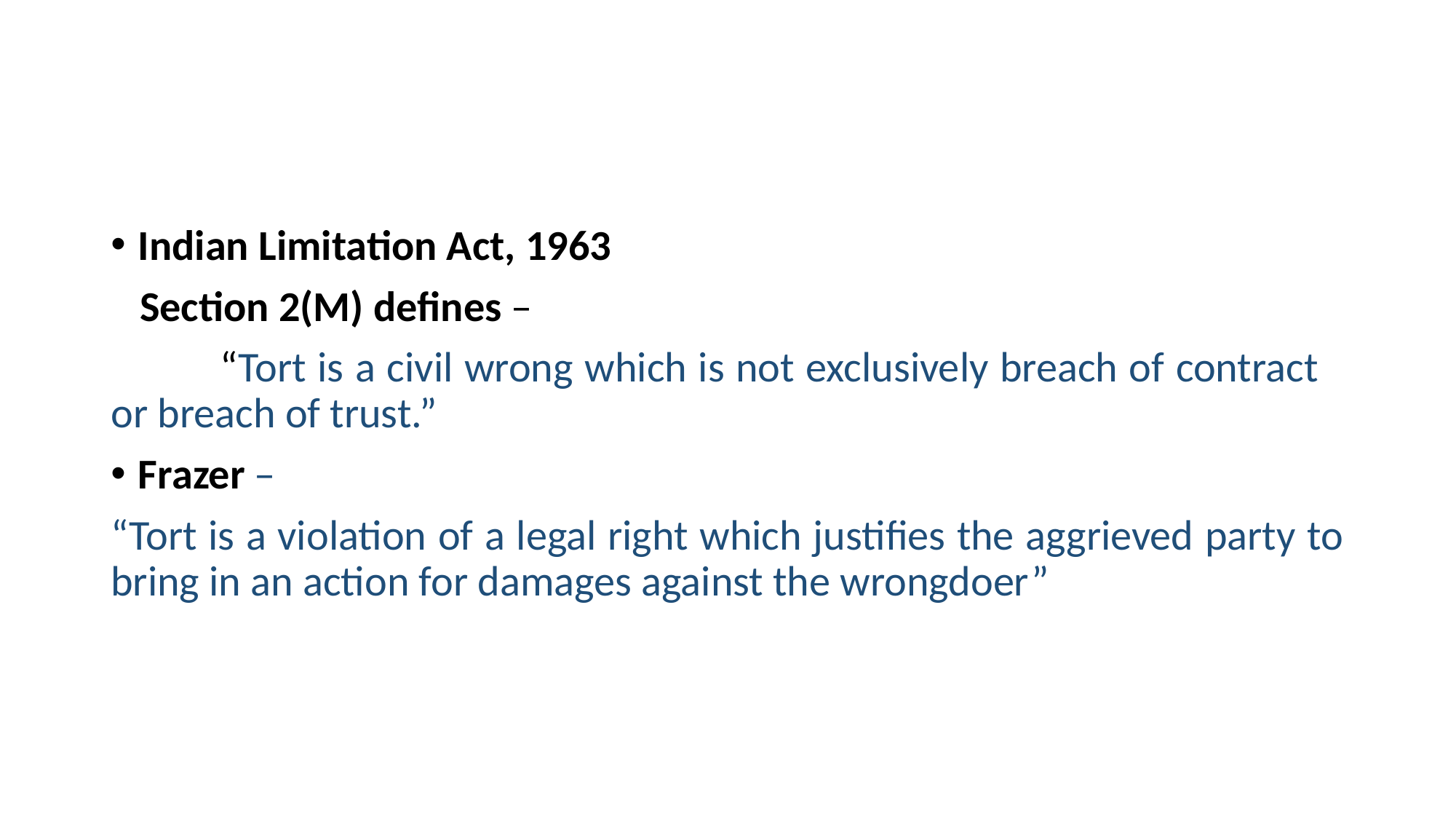

#
Indian Limitation Act, 1963
   Section 2(M) defines –
	“Tort is a civil wrong which is not exclusively breach of contract 	  or breach of trust.”
Frazer –
“Tort is a violation of a legal right which justifies the aggrieved party to bring in an action for damages against the wrongdoer”